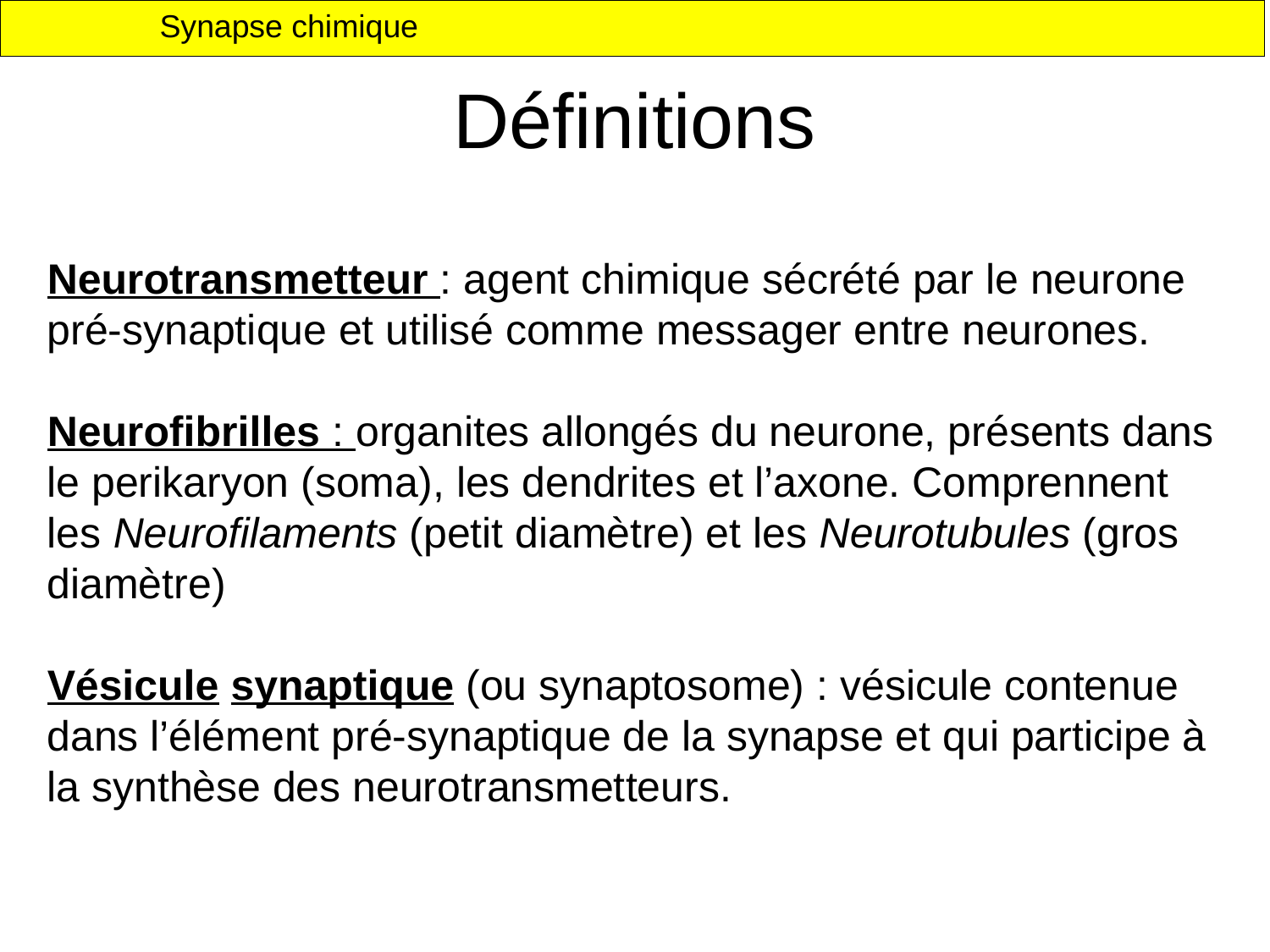

Synapse chimique
# Définitions
Neurotransmetteur : agent chimique sécrété par le neurone pré-synaptique et utilisé comme messager entre neurones.

Neurofibrilles : organites allongés du neurone, présents dans le perikaryon (soma), les dendrites et l’axone. Comprennent les Neurofilaments (petit diamètre) et les Neurotubules (gros diamètre)

Vésicule synaptique (ou synaptosome) : vésicule contenue dans l’élément pré-synaptique de la synapse et qui participe à la synthèse des neurotransmetteurs.